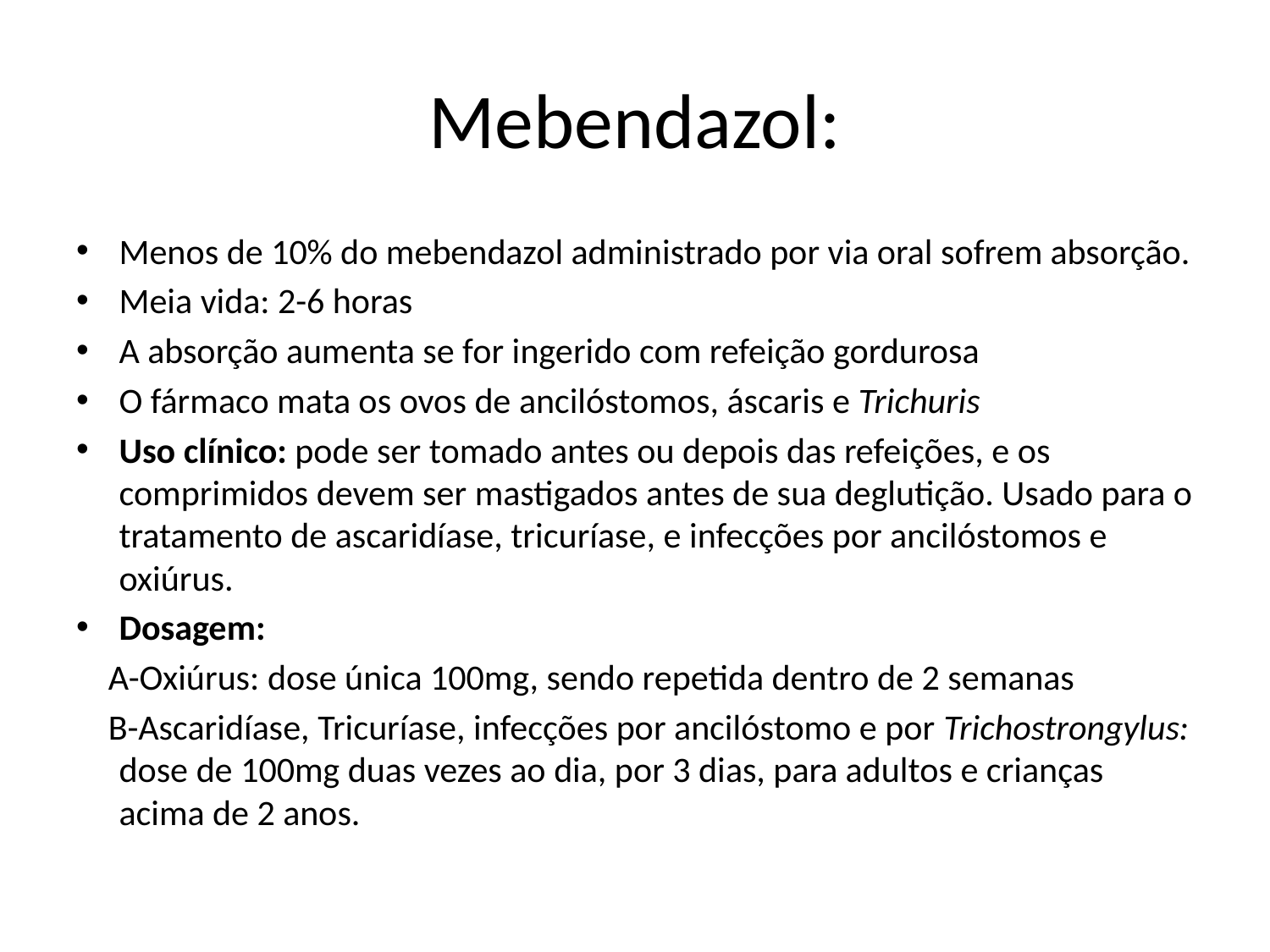

# Mebendazol:
Menos de 10% do mebendazol administrado por via oral sofrem absorção.
Meia vida: 2-6 horas
A absorção aumenta se for ingerido com refeição gordurosa
O fármaco mata os ovos de ancilóstomos, áscaris e Trichuris
Uso clínico: pode ser tomado antes ou depois das refeições, e os comprimidos devem ser mastigados antes de sua deglutição. Usado para o tratamento de ascaridíase, tricuríase, e infecções por ancilóstomos e oxiúrus.
Dosagem:
    A-Oxiúrus: dose única 100mg, sendo repetida dentro de 2 semanas
    B-Ascaridíase, Tricuríase, infecções por ancilóstomo e por Trichostrongylus: dose de 100mg duas vezes ao dia, por 3 dias, para adultos e crianças acima de 2 anos.